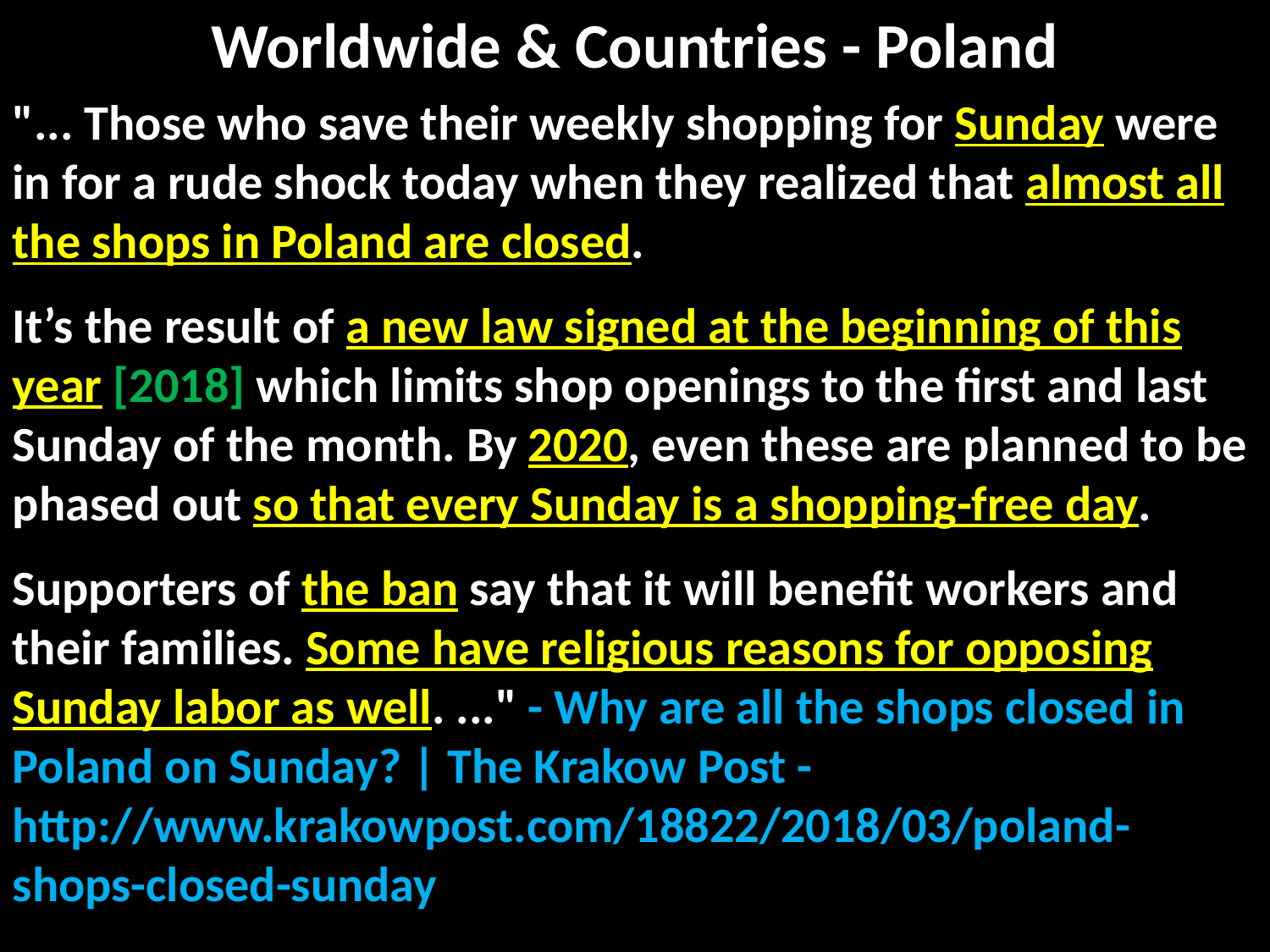

# Worldwide & Countries - Poland
"... Those who save their weekly shopping for Sunday were in for a rude shock today when they realized that almost all the shops in Poland are closed.

It’s the result of a new law signed at the beginning of this year [2018] which limits shop openings to the first and last Sunday of the month. By 2020, even these are planned to be phased out so that every Sunday is a shopping-free day.

Supporters of the ban say that it will benefit workers and their families. Some have religious reasons for opposing Sunday labor as well. ..." - Why are all the shops closed in Poland on Sunday? | The Krakow Post - http://www.krakowpost.com/18822/2018/03/poland-shops-closed-sunday